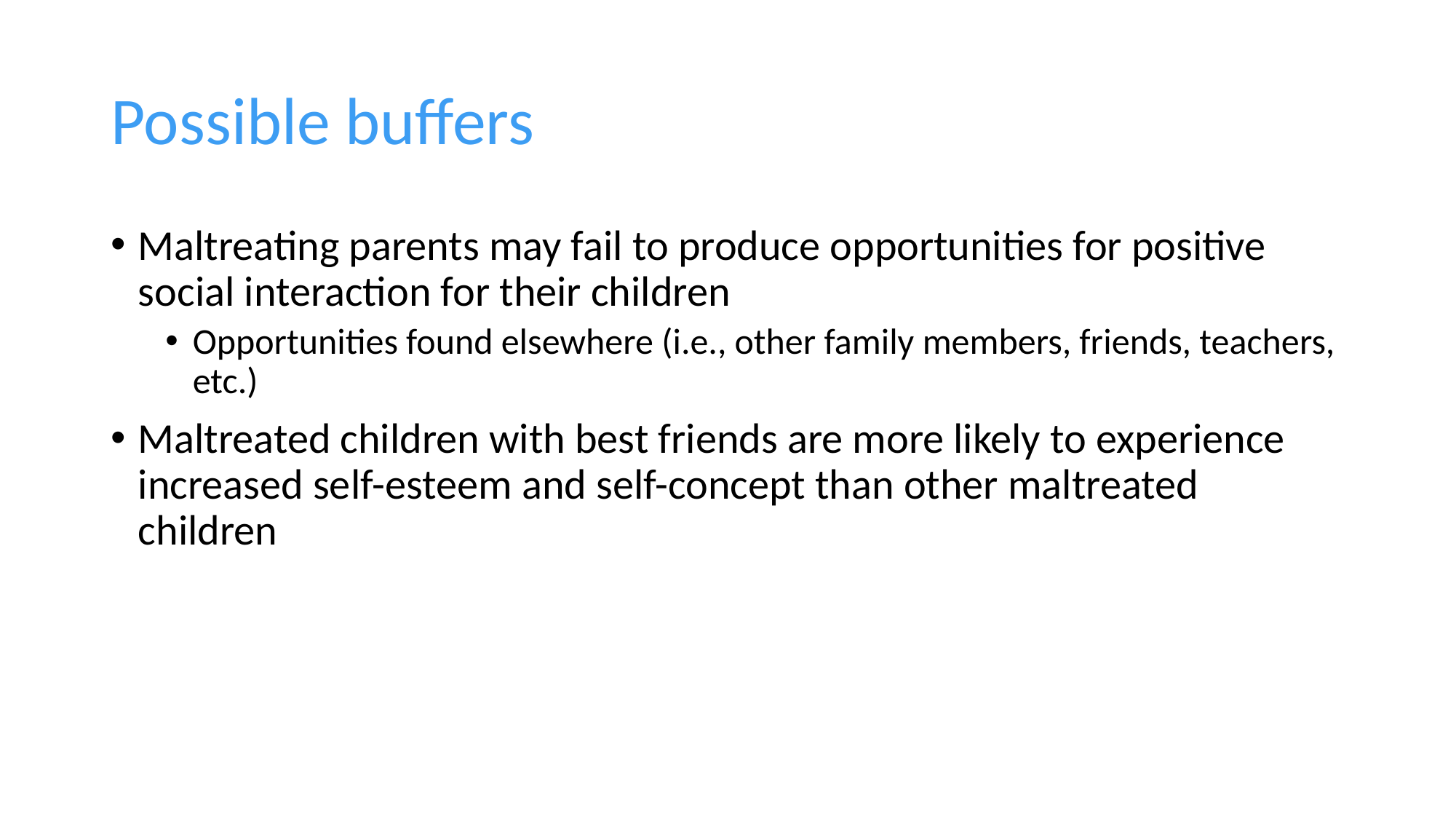

# Possible buffers
Maltreating parents may fail to produce opportunities for positive social interaction for their children
Opportunities found elsewhere (i.e., other family members, friends, teachers, etc.)
Maltreated children with best friends are more likely to experience increased self-esteem and self-concept than other maltreated children